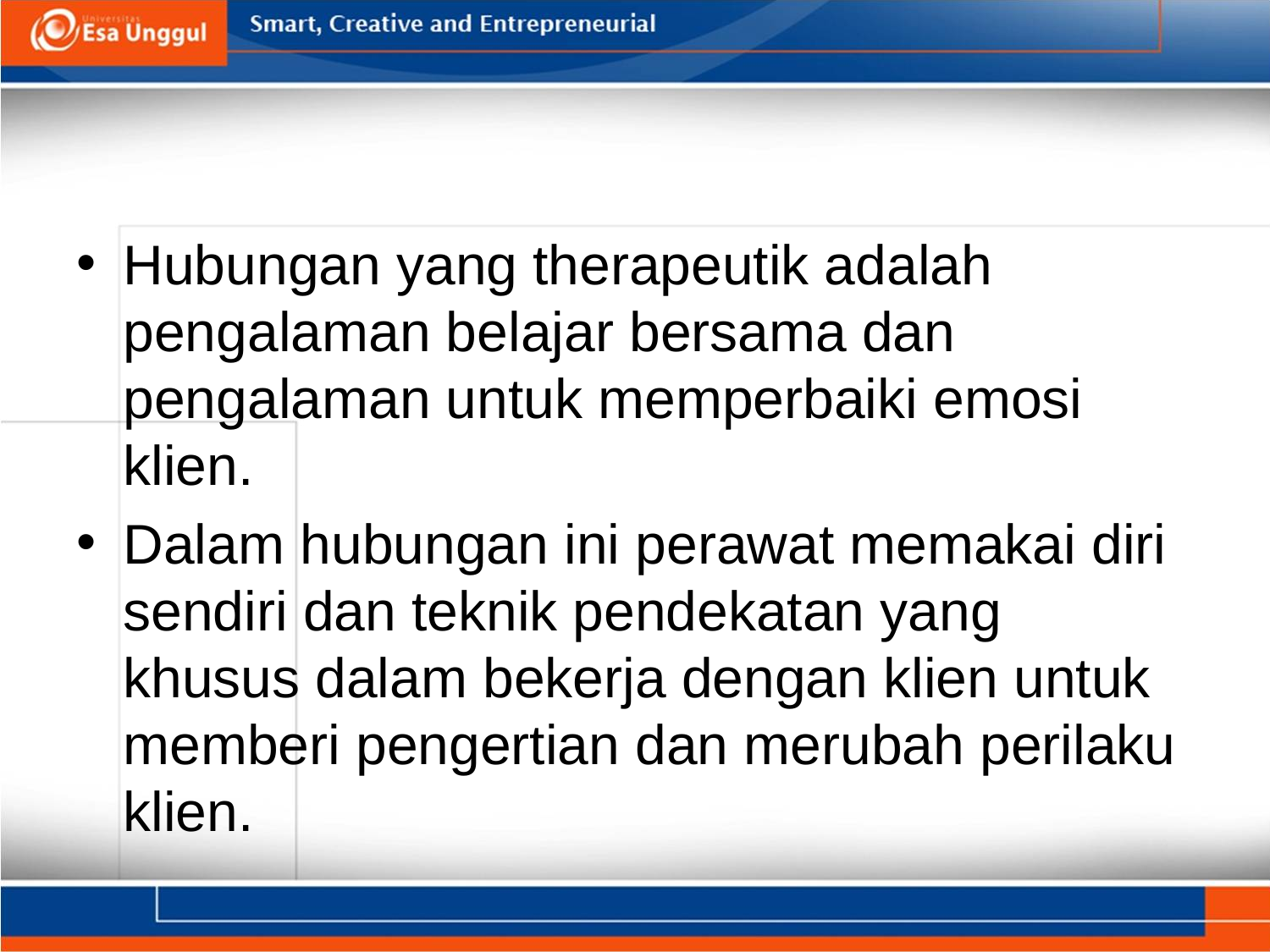

#
Hubungan yang therapeutik adalah pengalaman belajar bersama dan pengalaman untuk memperbaiki emosi klien.
Dalam hubungan ini perawat memakai diri sendiri dan teknik pendekatan yang khusus dalam bekerja dengan klien untuk memberi pengertian dan merubah perilaku klien.